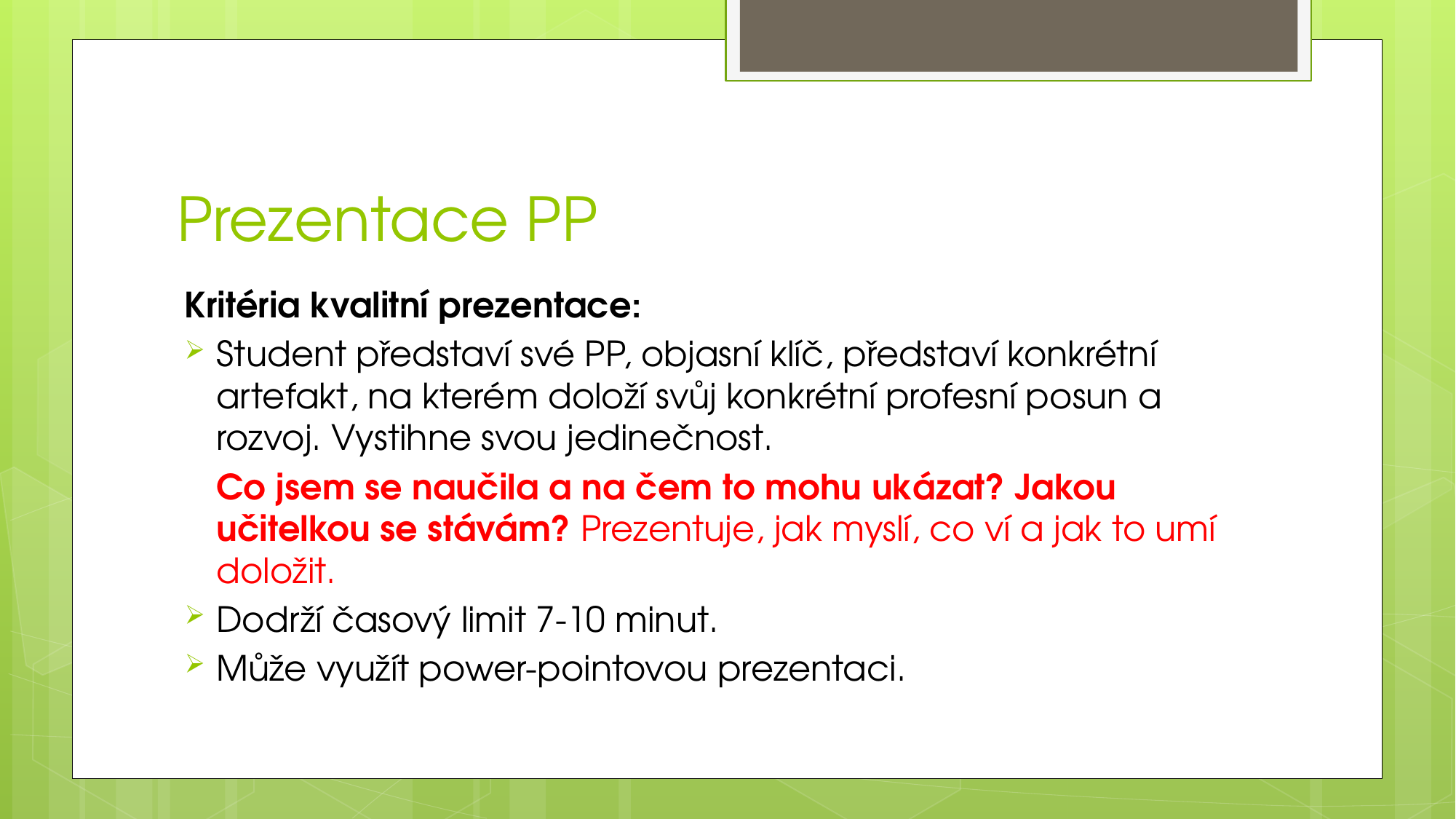

# Prezentace PP
Kritéria kvalitní prezentace:
Student představí své PP, objasní klíč, představí konkrétní artefakt, na kterém doloží svůj konkrétní profesní posun a rozvoj. Vystihne svou jedinečnost.
	Co jsem se naučila a na čem to mohu ukázat? Jakou učitelkou se stávám? Prezentuje, jak myslí, co ví a jak to umí doložit.
Dodrží časový limit 7-10 minut.
Může využít power-pointovou prezentaci.